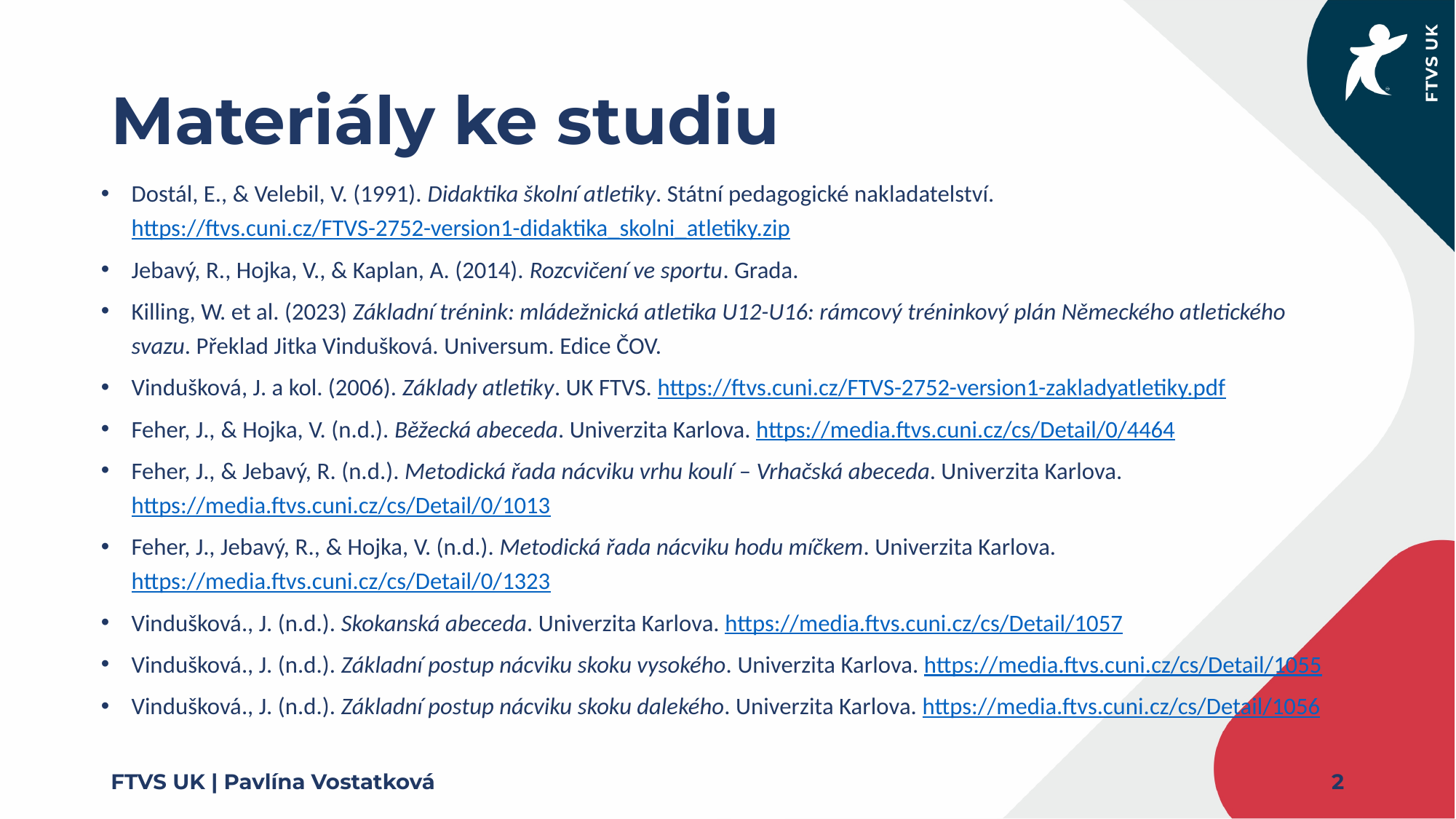

# Materiály ke studiu
Dostál, E., & Velebil, V. (1991). Didaktika školní atletiky. Státní pedagogické nakladatelství. https://ftvs.cuni.cz/FTVS-2752-version1-didaktika_skolni_atletiky.zip
Jebavý, R., Hojka, V., & Kaplan, A. (2014). Rozcvičení ve sportu. Grada.
Killing, W. et al. (2023) Základní trénink: mládežnická atletika U12-U16: rámcový tréninkový plán Německého atletického svazu. Překlad Jitka Vindušková. Universum. Edice ČOV.
Vindušková, J. a kol. (2006). Základy atletiky. UK FTVS. https://ftvs.cuni.cz/FTVS-2752-version1-zakladyatletiky.pdf
Feher, J., & Hojka, V. (n.d.). Běžecká abeceda. Univerzita Karlova. https://media.ftvs.cuni.cz/cs/Detail/0/4464
Feher, J., & Jebavý, R. (n.d.). Metodická řada nácviku vrhu koulí – Vrhačská abeceda. Univerzita Karlova. https://media.ftvs.cuni.cz/cs/Detail/0/1013
Feher, J., Jebavý, R., & Hojka, V. (n.d.). Metodická řada nácviku hodu míčkem. Univerzita Karlova. https://media.ftvs.cuni.cz/cs/Detail/0/1323
Vindušková., J. (n.d.). Skokanská abeceda. Univerzita Karlova. https://media.ftvs.cuni.cz/cs/Detail/1057
Vindušková., J. (n.d.). Základní postup nácviku skoku vysokého. Univerzita Karlova. https://media.ftvs.cuni.cz/cs/Detail/1055
Vindušková., J. (n.d.). Základní postup nácviku skoku dalekého. Univerzita Karlova. https://media.ftvs.cuni.cz/cs/Detail/1056

FTVS UK | Pavlína Vostatková
2